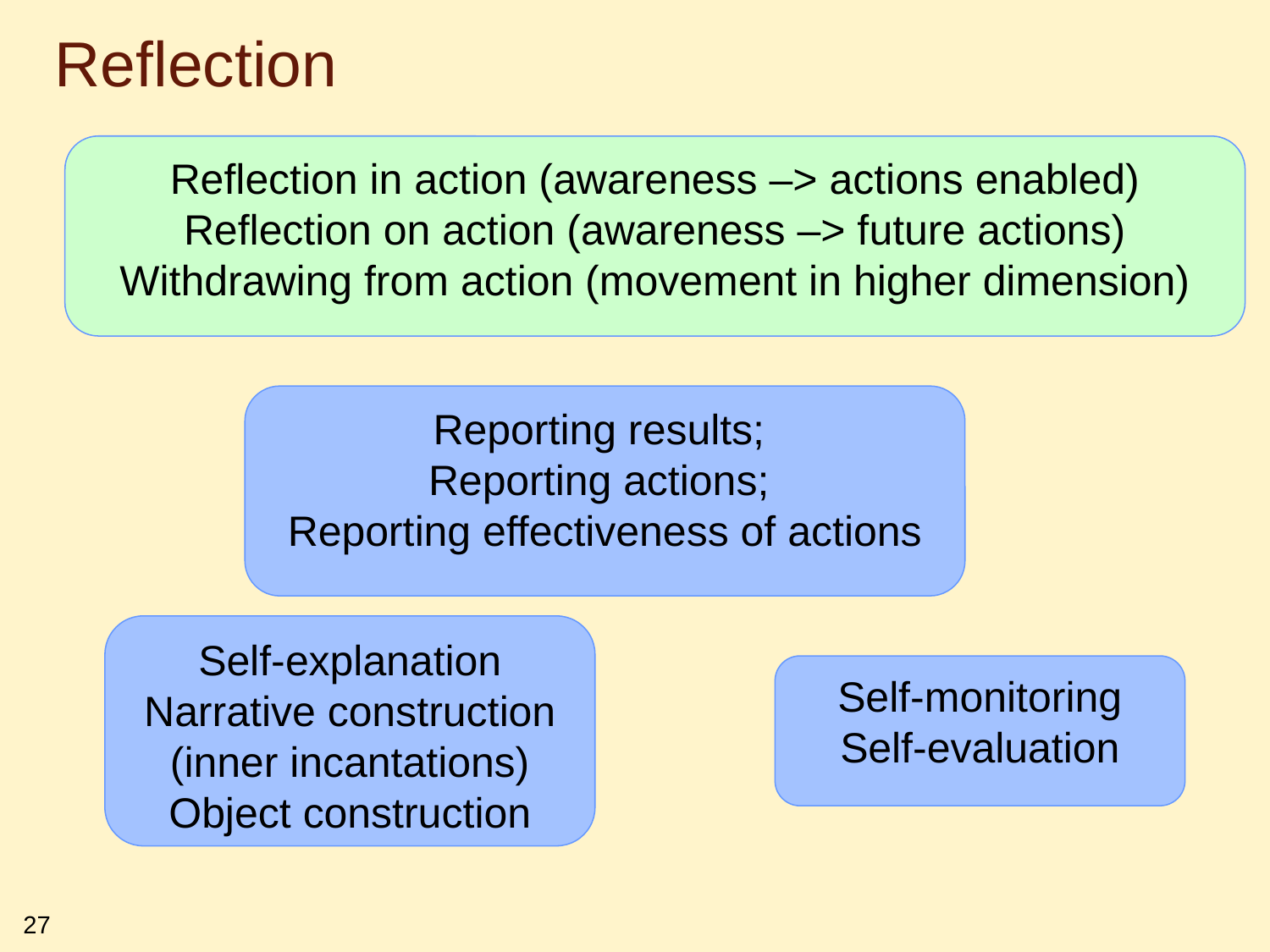

# Reflection
Reflection in action (awareness –> actions enabled)
Reflection on action (awareness –> future actions)
Withdrawing from action (movement in higher dimension)
Reporting results;
Reporting actions;
Reporting effectiveness of actions
Self-explanation
Narrative construction
(inner incantations)
Object construction
Self-monitoring
Self-evaluation